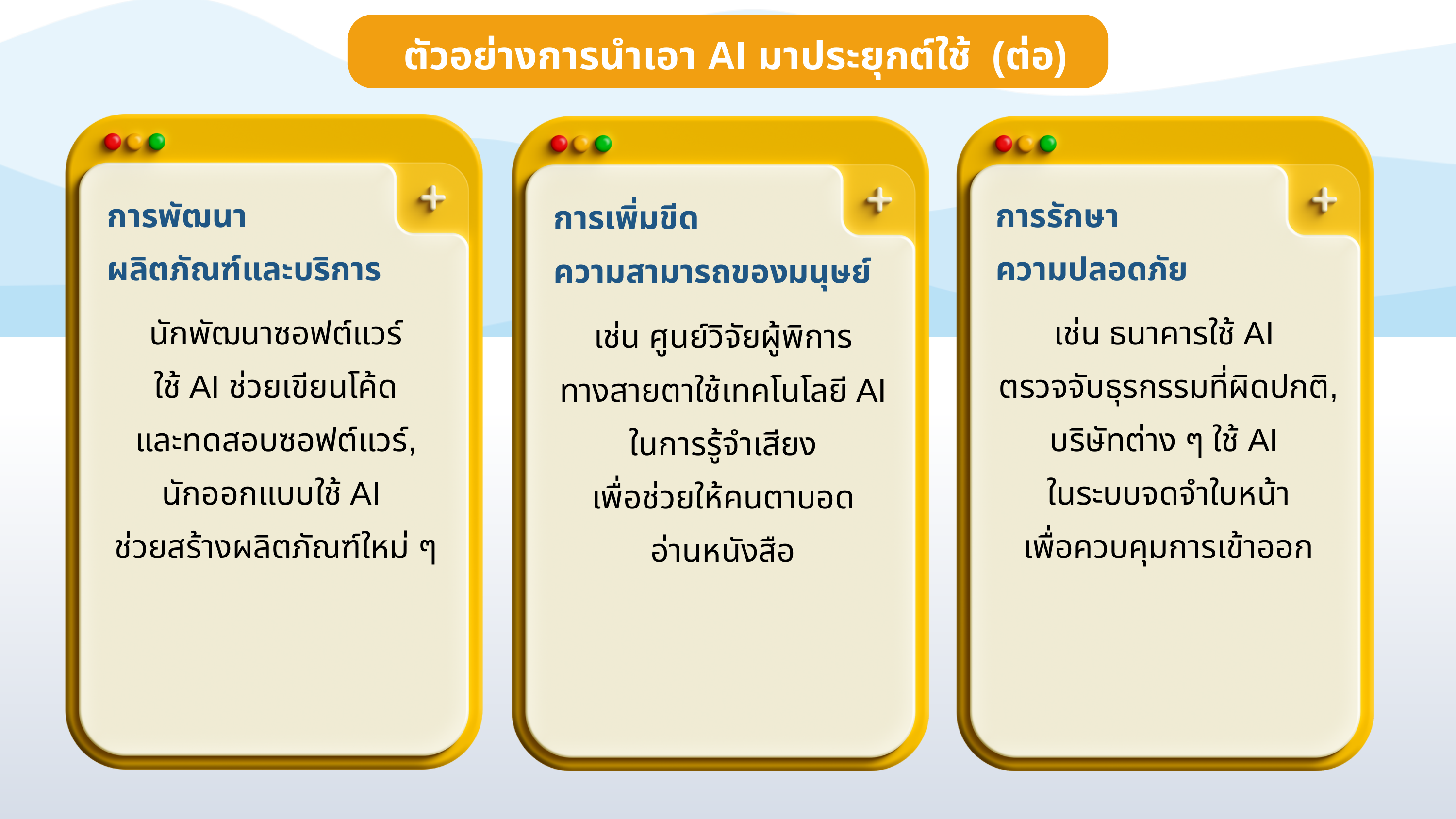

ตัวอย่างการนำเอา AI มาประยุกต์ใช้  (ต่อ)

การพัฒนา
ผลิตภัณฑ์และบริการ
นักพัฒนาซอฟต์แวร์
ใช้ AI ช่วยเขียนโค้ด
และทดสอบซอฟต์แวร์,
นักออกแบบใช้ AI
ช่วยสร้างผลิตภัณฑ์ใหม่ ๆ

การเพิ่มขีด
ความสามารถของมนุษย์
เช่น ศูนย์วิจัยผู้พิการ
ทางสายตาใช้เทคโนโลยี AI ในการรู้จําเสียง
เพื่อช่วยให้คนตาบอด
อ่านหนังสือ

การรักษา
ความปลอดภัย
เช่น ธนาคารใช้ AI
ตรวจจับธุรกรรมที่ผิดปกติ,
บริษัทต่าง ๆ ใช้ AI
ในระบบจดจําใบหน้า
เพื่อควบคุมการเข้าออก